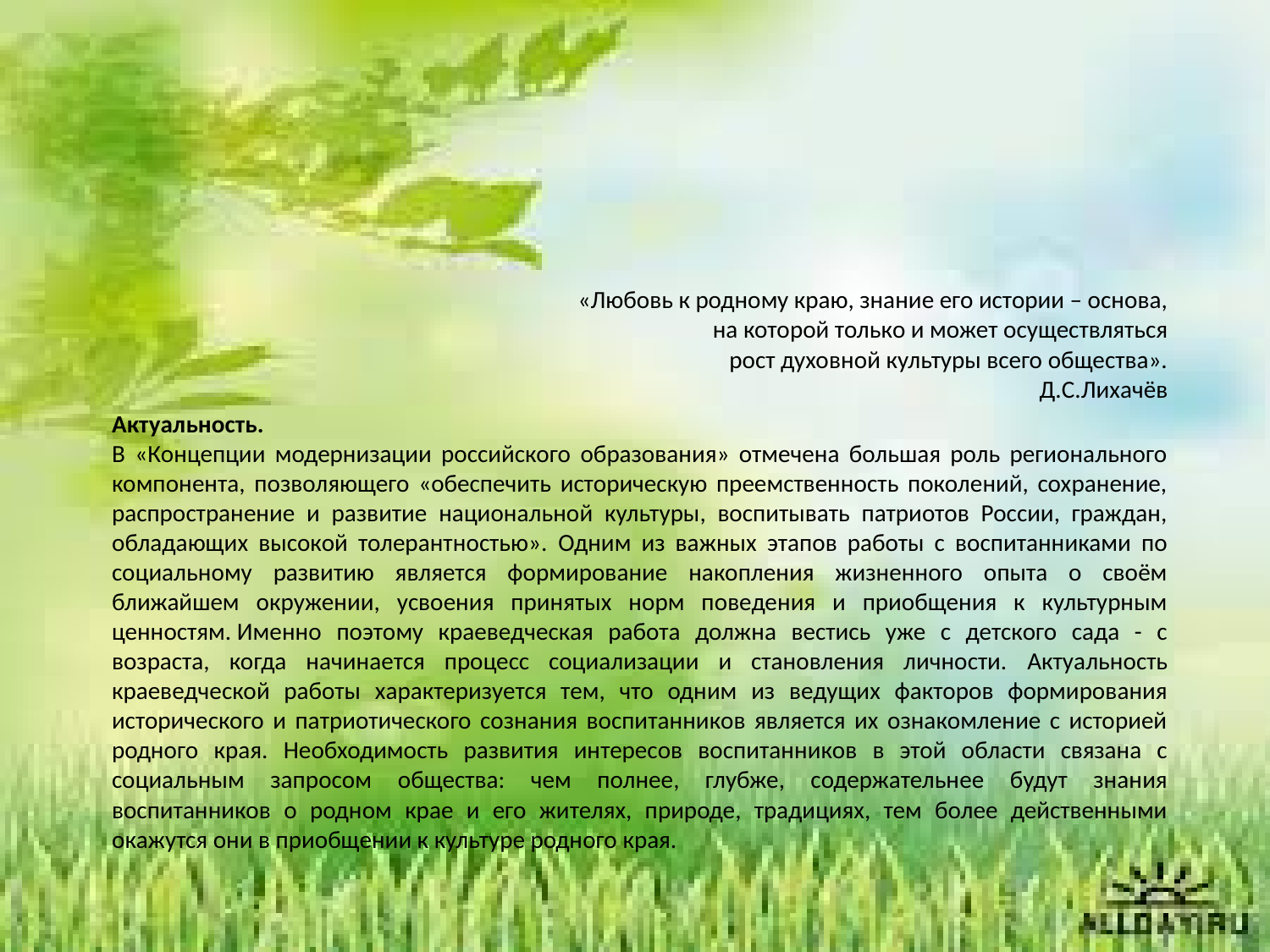

#
«Любовь к родному краю, знание его истории – основа,
на которой только и может осуществляться
рост духовной культуры всего общества».
Д.С.Лихачёв
Актуальность.
В «Концепции модернизации российского образования» отмечена большая роль регионального компонента, позволяющего «обеспечить историческую преемственность поколений, сохранение, распространение и развитие национальной культуры, воспитывать патриотов России, граждан, обладающих высокой толерантностью». Одним из важных этапов работы с воспитанниками по социальному развитию является формирование накопления жизненного опыта о своём ближайшем окружении, усвоения принятых норм поведения и приобщения к культурным ценностям. Именно поэтому краеведческая работа должна вестись уже с детского сада - с возраста, когда начинается процесс социализации и становления личности. Актуальность краеведческой работы характеризуется тем, что одним из ведущих факторов формирования исторического и патриотического сознания воспитанников является их ознакомление с историей родного края. Необходимость развития интересов воспитанников в этой области связана с социальным запросом общества: чем полнее, глубже, содержательнее будут знания воспитанников о родном крае и его жителях, природе, традициях, тем более действенными окажутся они в приобщении к культуре родного края.